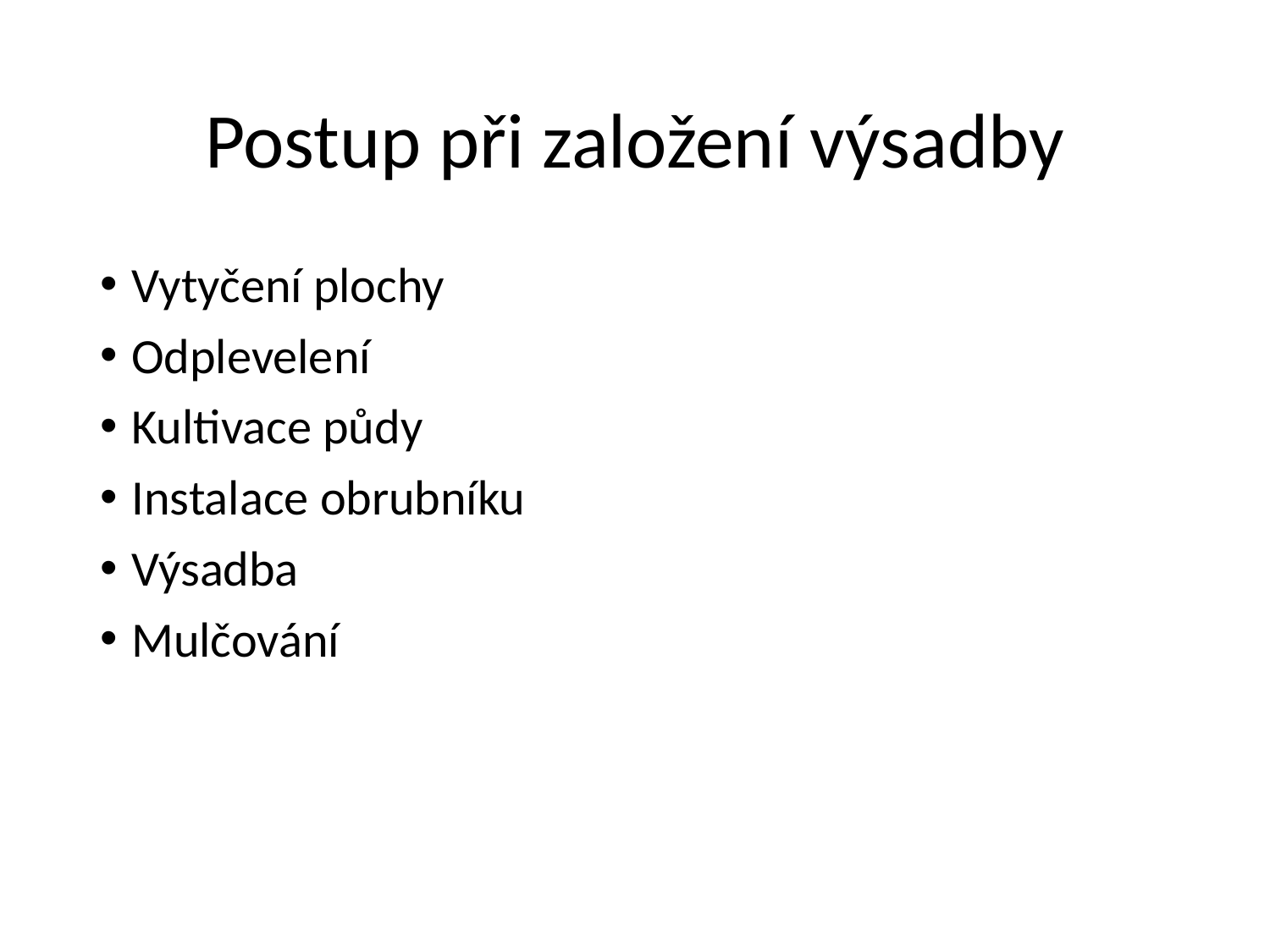

# Postup při založení výsadby
Vytyčení plochy
Odplevelení
Kultivace půdy
Instalace obrubníku
Výsadba
Mulčování